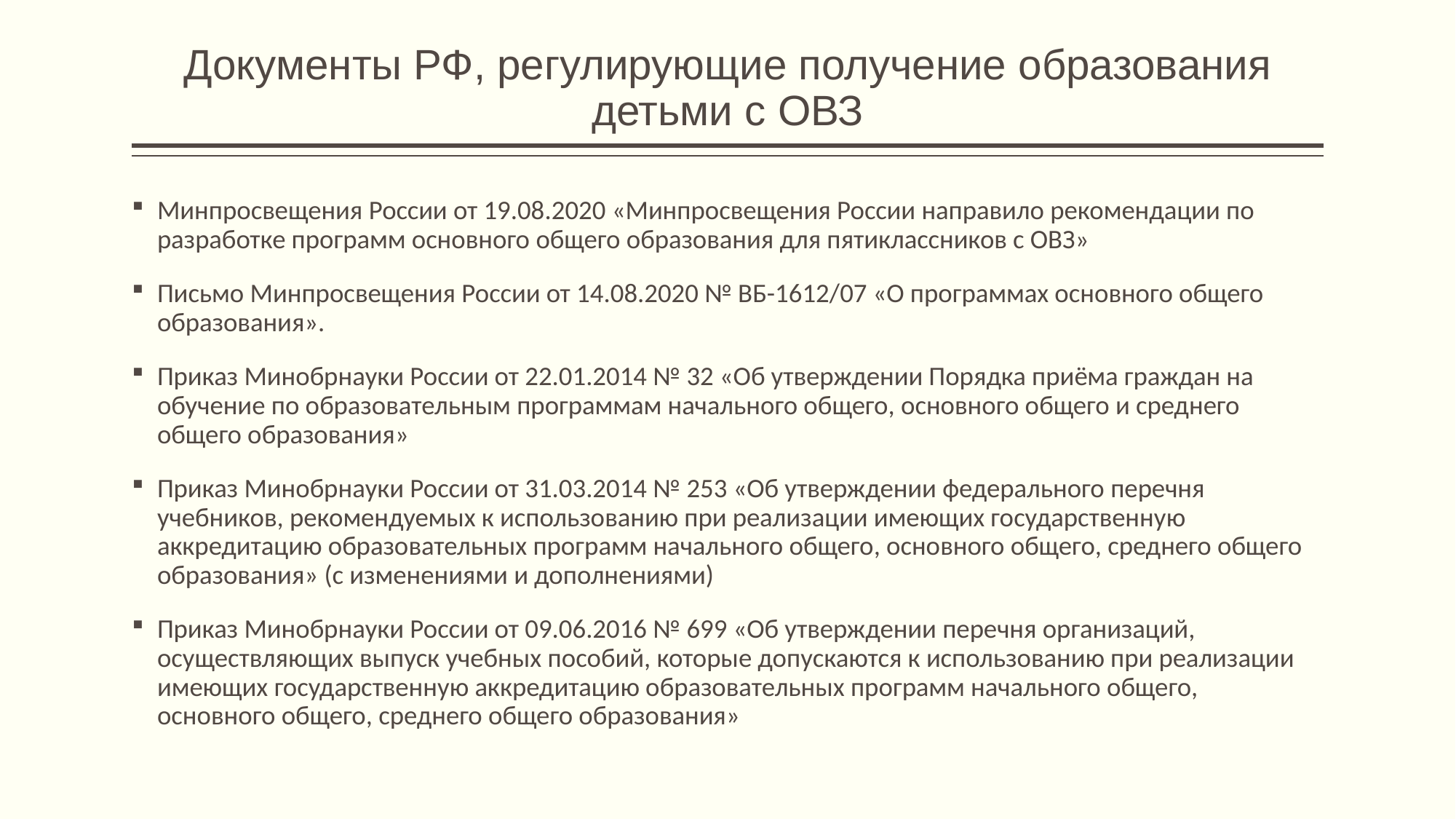

# Документы РФ, регулирующие получение образования детьми с ОВЗ
Минпросвещения России от 19.08.2020 «Минпросвещения России направило рекомендации по разработке программ основного общего образования для пятиклассников с ОВЗ»
Письмо Минпросвещения России от 14.08.2020 № ВБ-1612/07 «О программах основного общего образования».
Приказ Минобрнауки России от 22.01.2014 № 32 «Об утверждении Порядка приёма граждан на обучение по образовательным программам начального общего, основного общего и среднего общего образования»
Приказ Минобрнауки России от 31.03.2014 № 253 «Об утверждении федерального перечня учебников, рекомендуемых к использованию при реализации имеющих государственную аккредитацию образовательных программ начального общего, основного общего, среднего общего образования» (с изменениями и дополнениями)
Приказ Минобрнауки России от 09.06.2016 № 699 «Об утверждении перечня организаций, осуществляющих выпуск учебных пособий, которые допускаются к использованию при реализации имеющих государственную аккредитацию образовательных программ начального общего, основного общего, среднего общего образования»